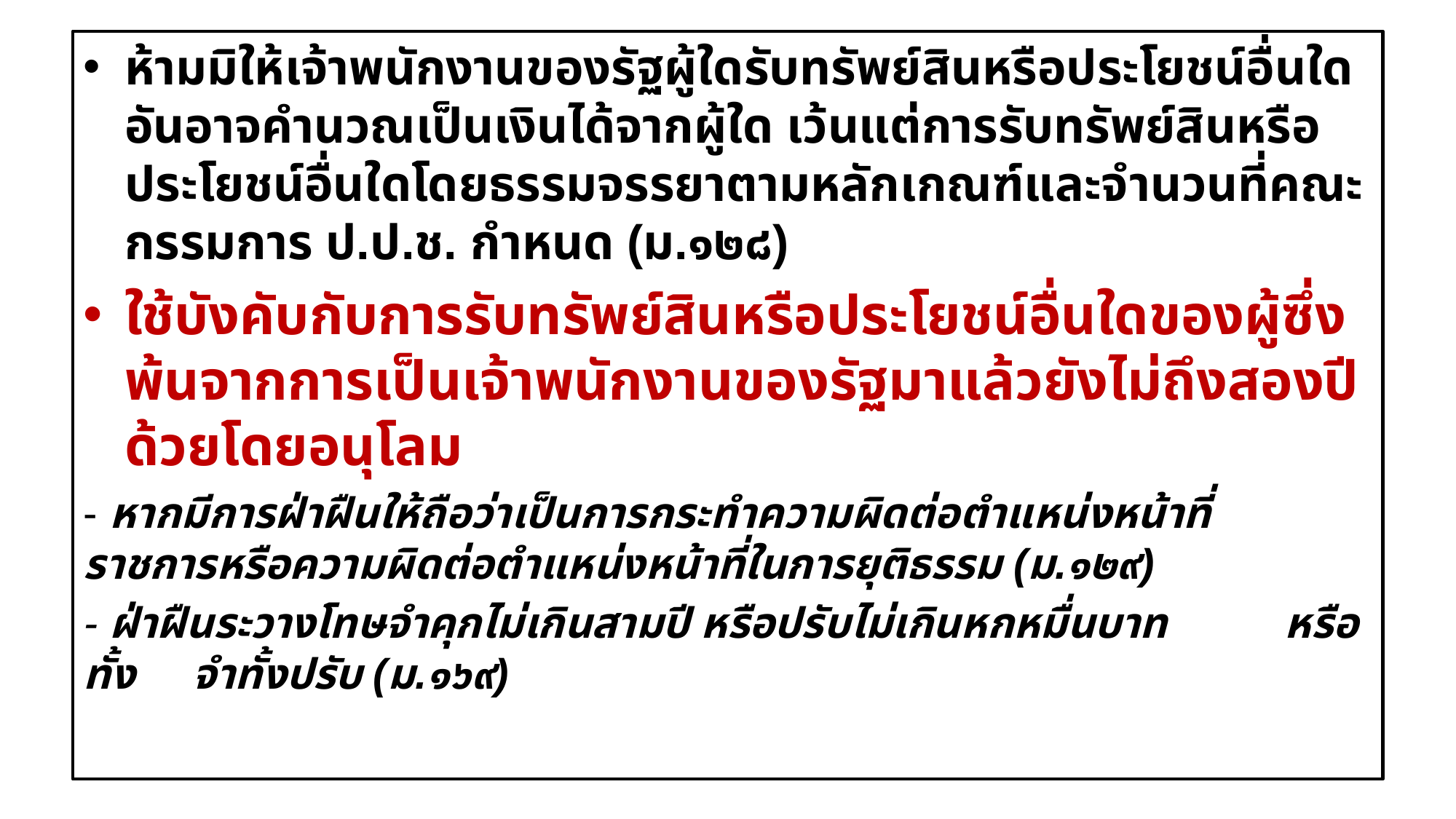

ห้ามมิให้เจ้าพนักงานของรัฐผู้ใดรับทรัพย์สินหรือประโยชน์อื่นใดอันอาจคำนวณเป็นเงินได้จากผู้ใด เว้นแต่การรับทรัพย์สินหรือประโยชน์อื่นใดโดยธรรมจรรยาตามหลักเกณฑ์และจำนวนที่คณะกรรมการ ป.ป.ช. กำหนด (ม.๑๒๘)
ใช้บังคับกับการรับทรัพย์สินหรือประโยชน์อื่นใดของผู้ซึ่งพ้นจากการเป็นเจ้าพนักงานของรัฐมาแล้วยังไม่ถึงสองปีด้วยโดยอนุโลม
- หากมีการฝ่าฝืนให้ถือว่าเป็นการกระทำความผิดต่อตำแหน่งหน้าที่	ราชการหรือความผิดต่อตำแหน่งหน้าที่ในการยุติธรรม (ม.๑๒๙)
- ฝ่าฝืนระวางโทษจำคุกไม่เกินสามปี หรือปรับไม่เกินหกหมื่นบาท 	หรือทั้ง	จำทั้งปรับ (ม.๑๖๙)